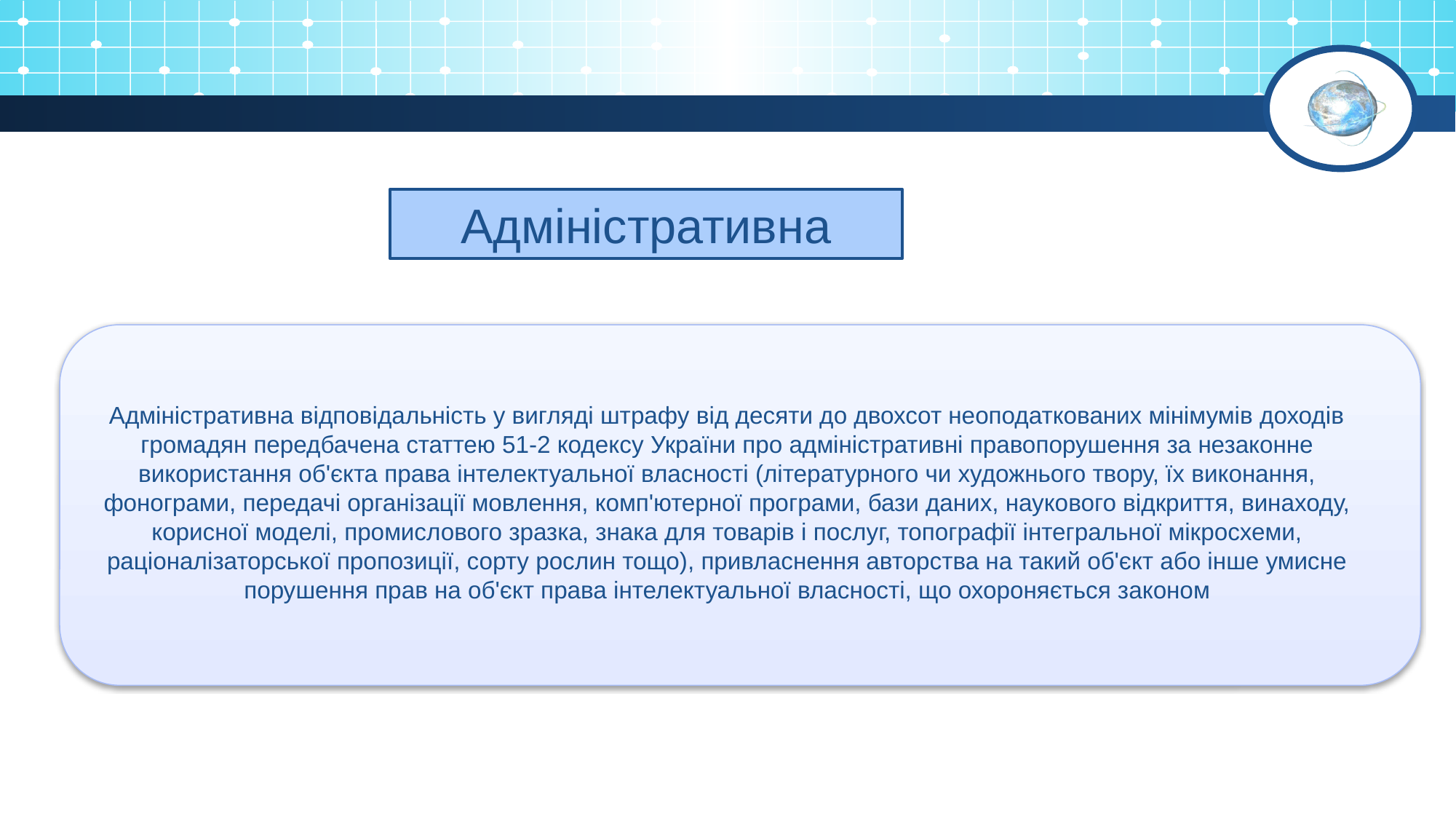

Адміністративна

Адміністративна відповідальність у вигляді штрафу від десяти до двохсот неоподаткованих мінімумів доходів громадян передбачена статтею 51-2 кодексу України про адміністративні правопорушення за незаконне використання об'єкта права інтелектуальної власності (літературного чи художнього твору, їх виконання, фонограми, передачі організації мовлення, комп'ютерної програми, бази даних, наукового відкриття, винаходу, корисної моделі, промислового зразка, знака для товарів і послуг, топографії інтегральної мікросхеми, раціоналізаторської пропозиції, сорту рослин тощо), привласнення авторства на такий об'єкт або інше умисне порушення прав на об'єкт права інтелектуальної власності, що охороняється законом